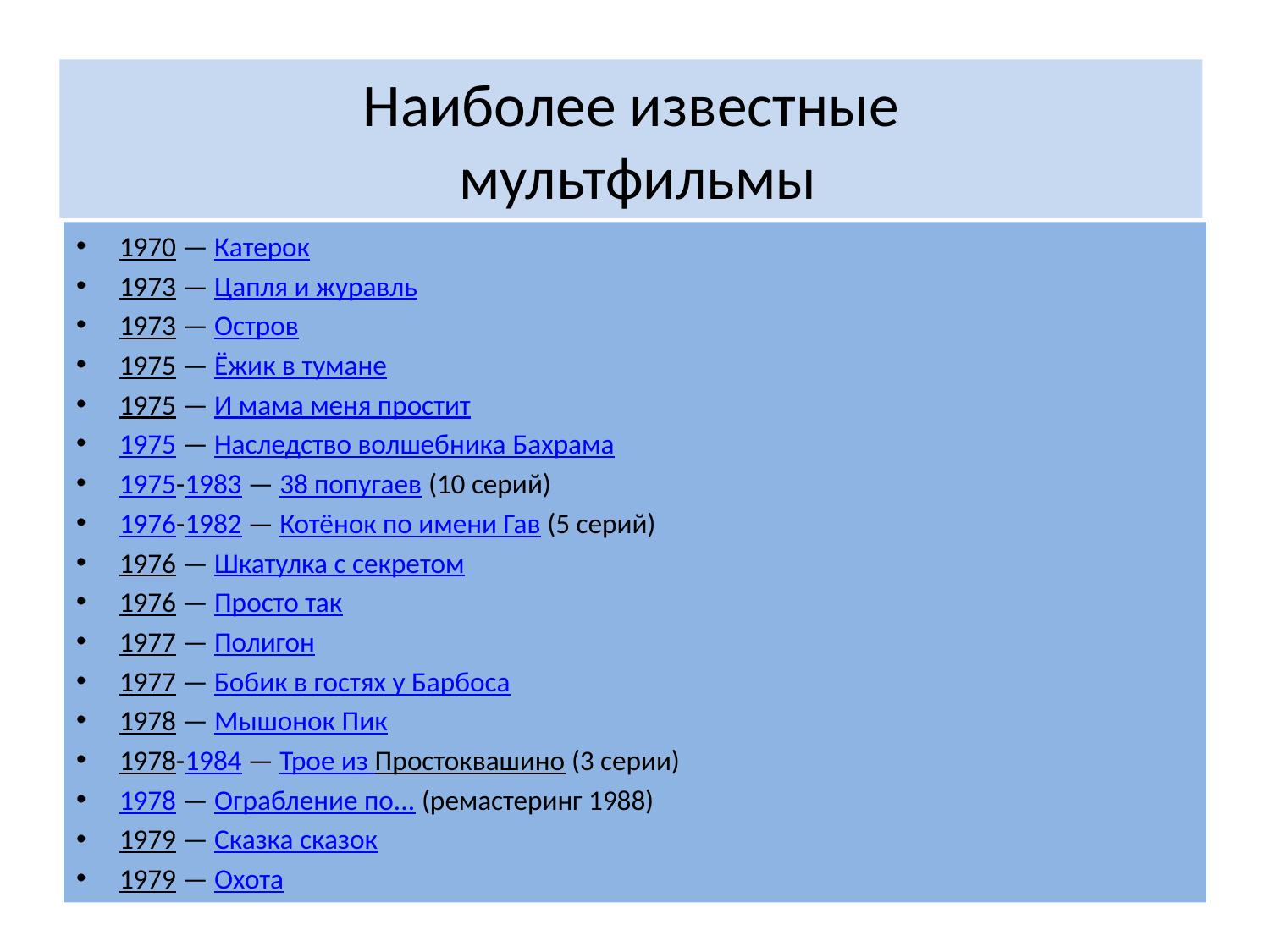

# Наиболее известные мультфильмы
1970 — Катерок
1973 — Цапля и журавль
1973 — Остров
1975 — Ёжик в тумане
1975 — И мама меня простит
1975 — Наследство волшебника Бахрама
1975-1983 — 38 попугаев (10 серий)
1976-1982 — Котёнок по имени Гав (5 серий)
1976 — Шкатулка с секретом
1976 — Просто так
1977 — Полигон
1977 — Бобик в гостях у Барбоса
1978 — Мышонок Пик
1978-1984 — Трое из Простоквашино (3 серии)
1978 — Ограбление по... (ремастеринг 1988)
1979 — Сказка сказок
1979 — Охота